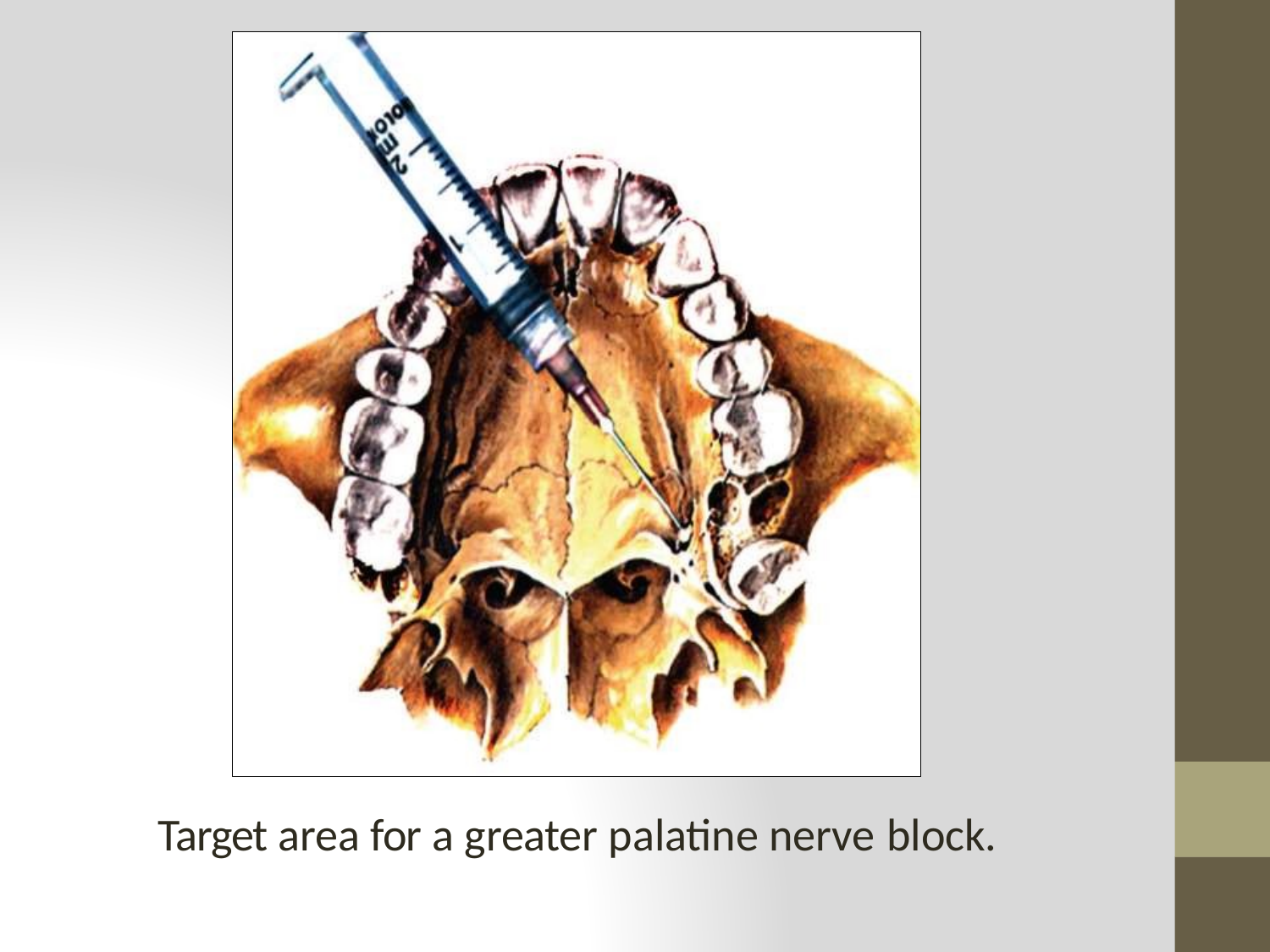

Target area for a greater palatine nerve block.